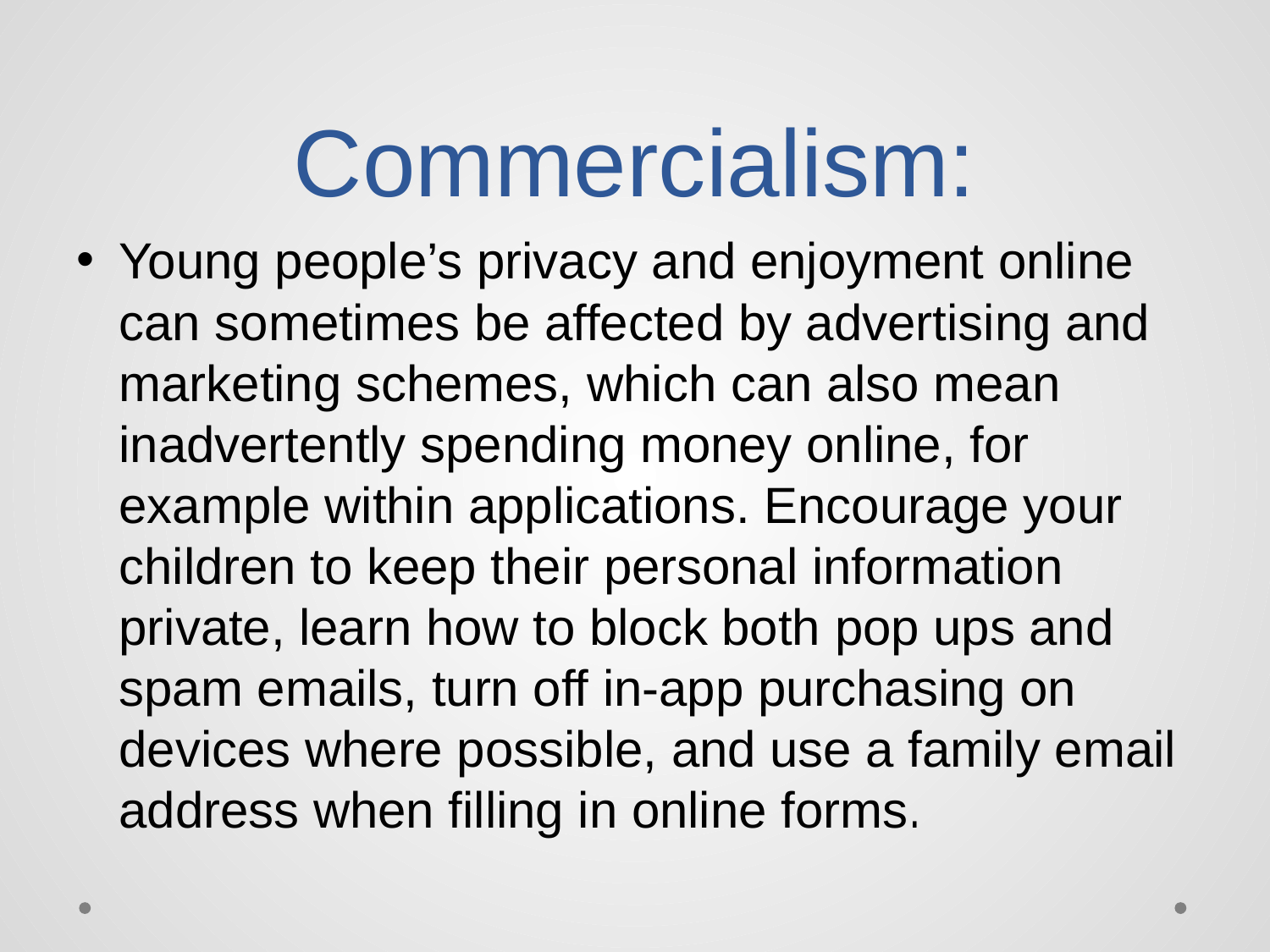

# Commercialism:
Young people’s privacy and enjoyment online can sometimes be affected by advertising and marketing schemes, which can also mean inadvertently spending money online, for example within applications. Encourage your children to keep their personal information private, learn how to block both pop ups and spam emails, turn off in-app purchasing on devices where possible, and use a family email address when filling in online forms.